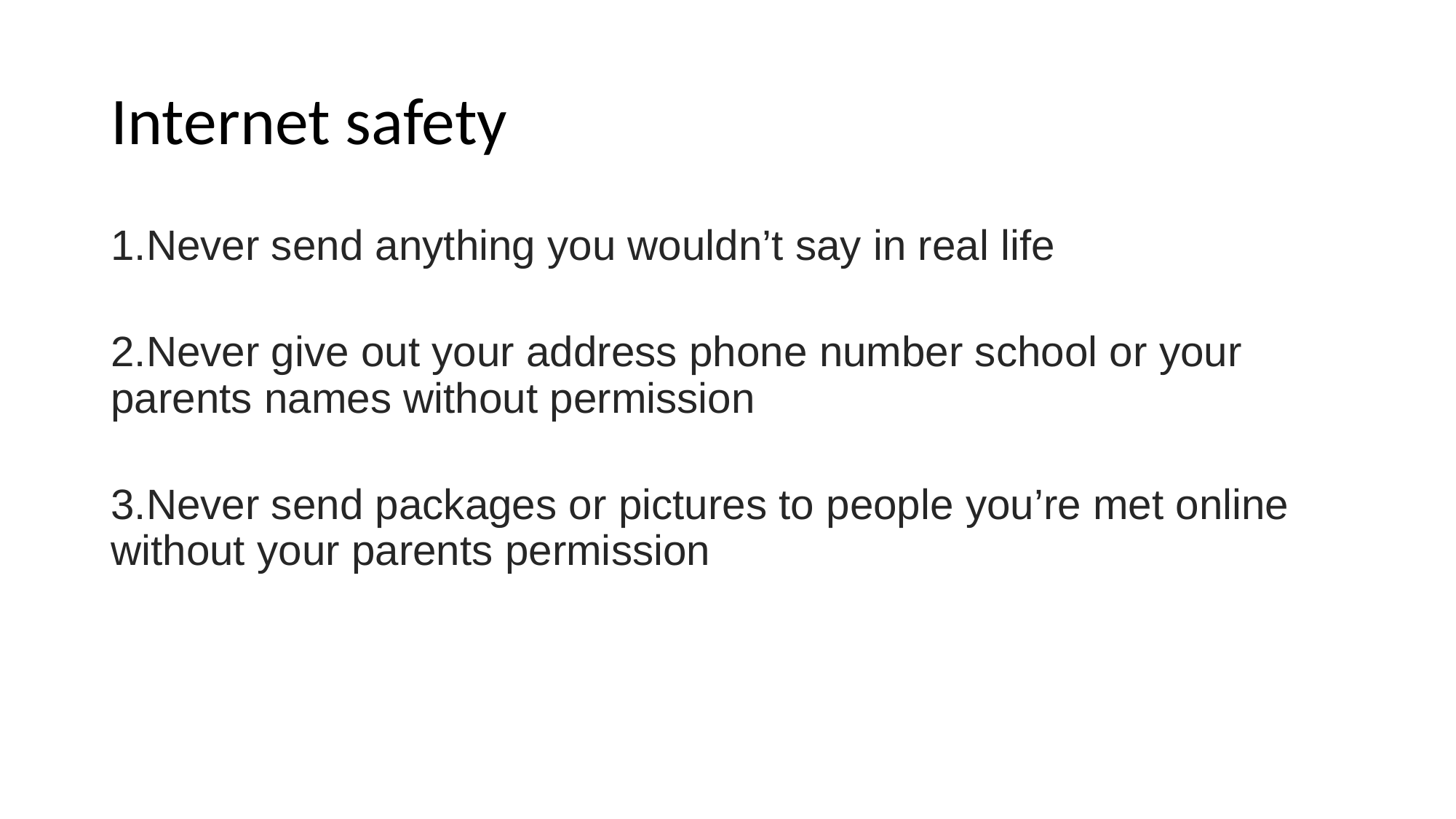

# Internet safety
1.Never send anything you wouldn’t say in real life
2.Never give out your address phone number school or your parents names without permission
3.Never send packages or pictures to people you’re met online without your parents permission